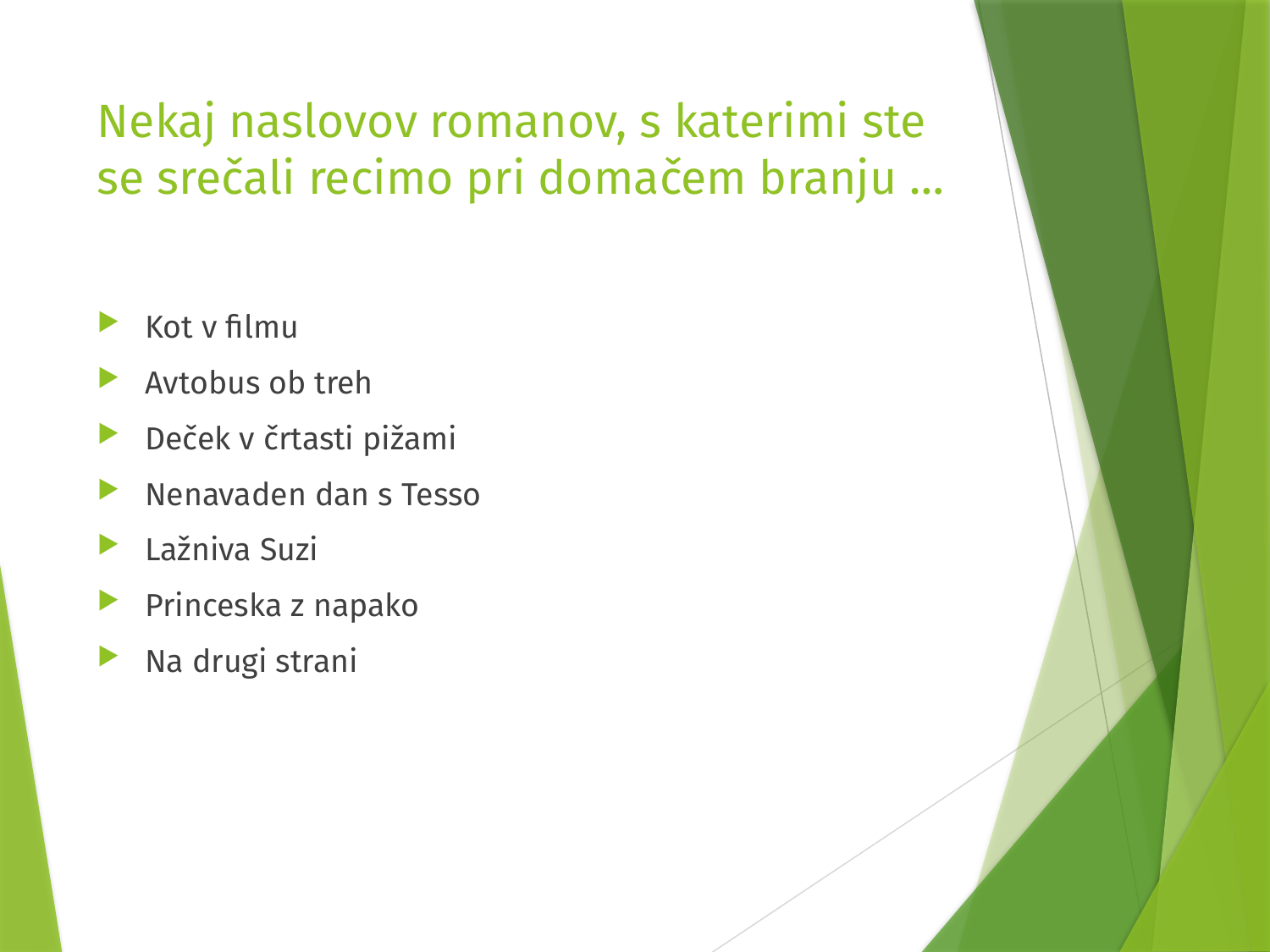

# Nekaj naslovov romanov, s katerimi ste se srečali recimo pri domačem branju …
Kot v filmu
Avtobus ob treh
Deček v črtasti pižami
Nenavaden dan s Tesso
Lažniva Suzi
Princeska z napako
Na drugi strani